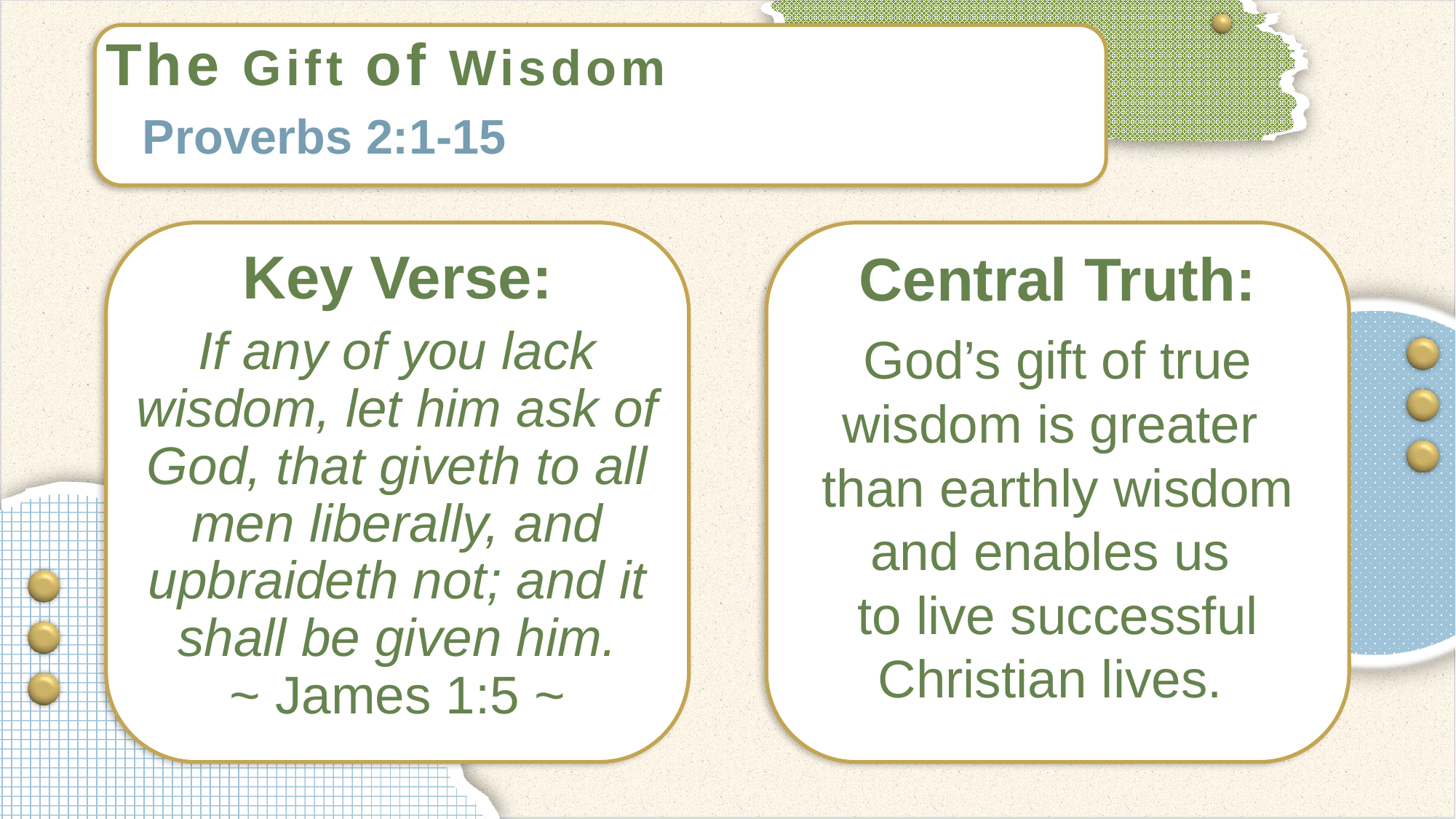

The Gift of Wisdom
Proverbs 2:1-15
If any of you lack wisdom, let him ask of God, that giveth to all men liberally, and upbraideth not; and it shall be given him.
~ James 1:5 ~
God’s gift of true wisdom is greater
than earthly wisdom and enables us
to live successful Christian lives.